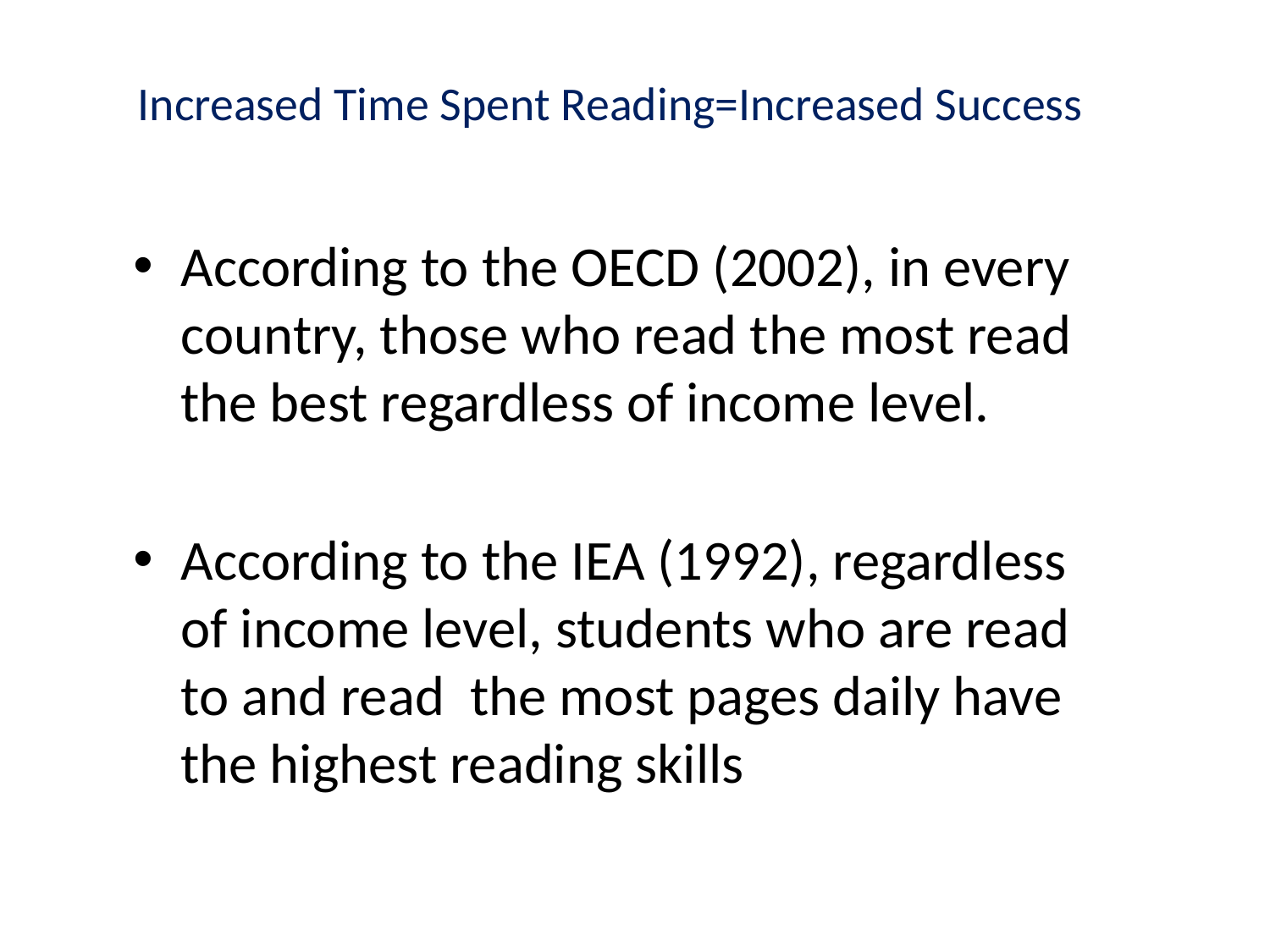

# Increased Time Spent Reading=Increased Success
According to the OECD (2002), in every country, those who read the most read the best regardless of income level.

According to the IEA (1992), regardless of income level, students who are read to and read  the most pages daily have the highest reading skills